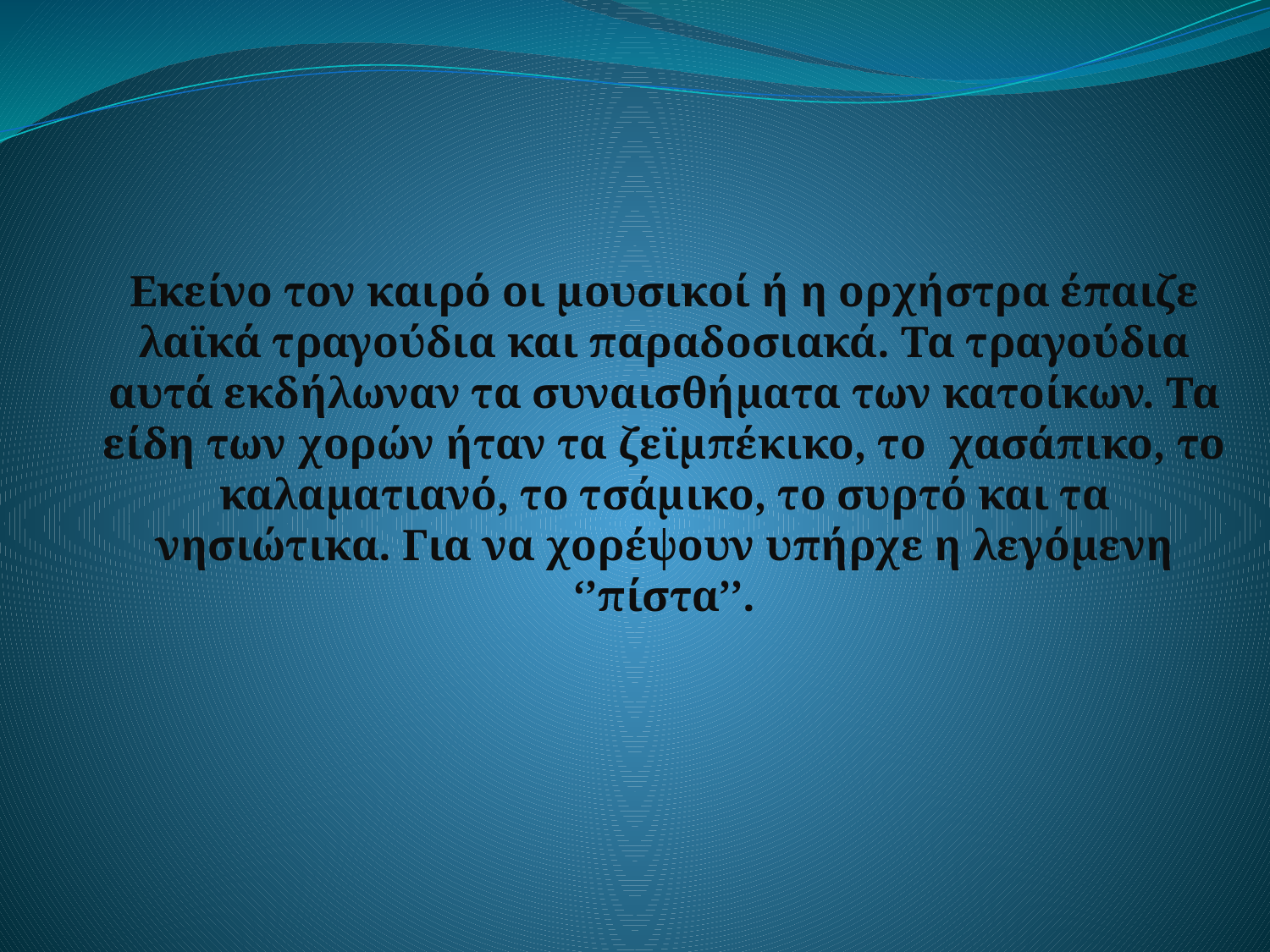

Εκείνο τον καιρό οι μουσικοί ή η ορχήστρα έπαιζε λαϊκά τραγούδια και παραδοσιακά. Τα τραγούδια αυτά εκδήλωναν τα συναισθήματα των κατοίκων. Τα είδη των χορών ήταν τα ζεϊμπέκικο, το  χασάπικο, το καλαματιανό, το τσάμικο, το συρτό και τα νησιώτικα. Για να χορέψουν υπήρχε η λεγόμενη ‘’πίστα’’.